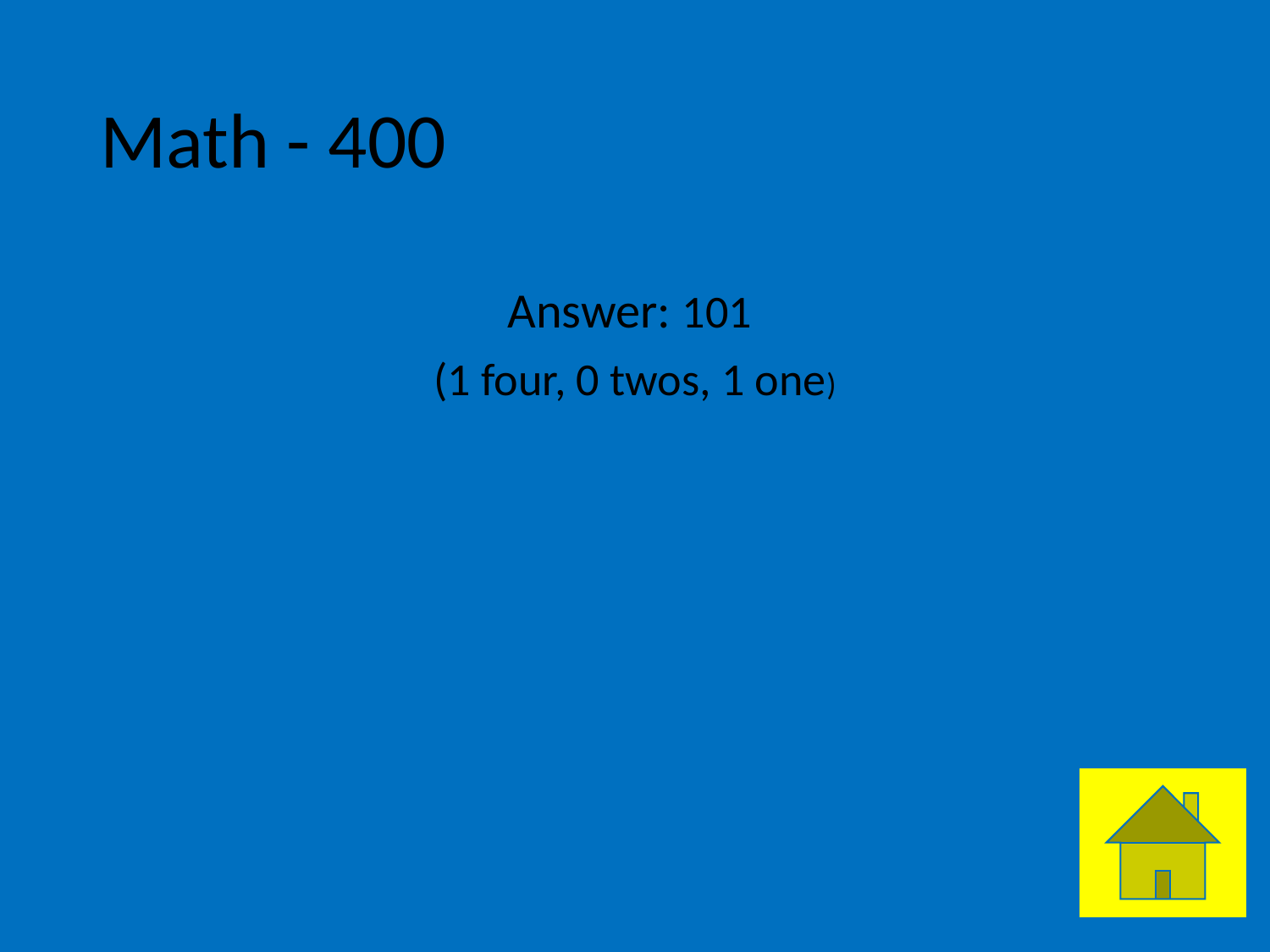

# Math - 400
Answer: 101
(1 four, 0 twos, 1 one)